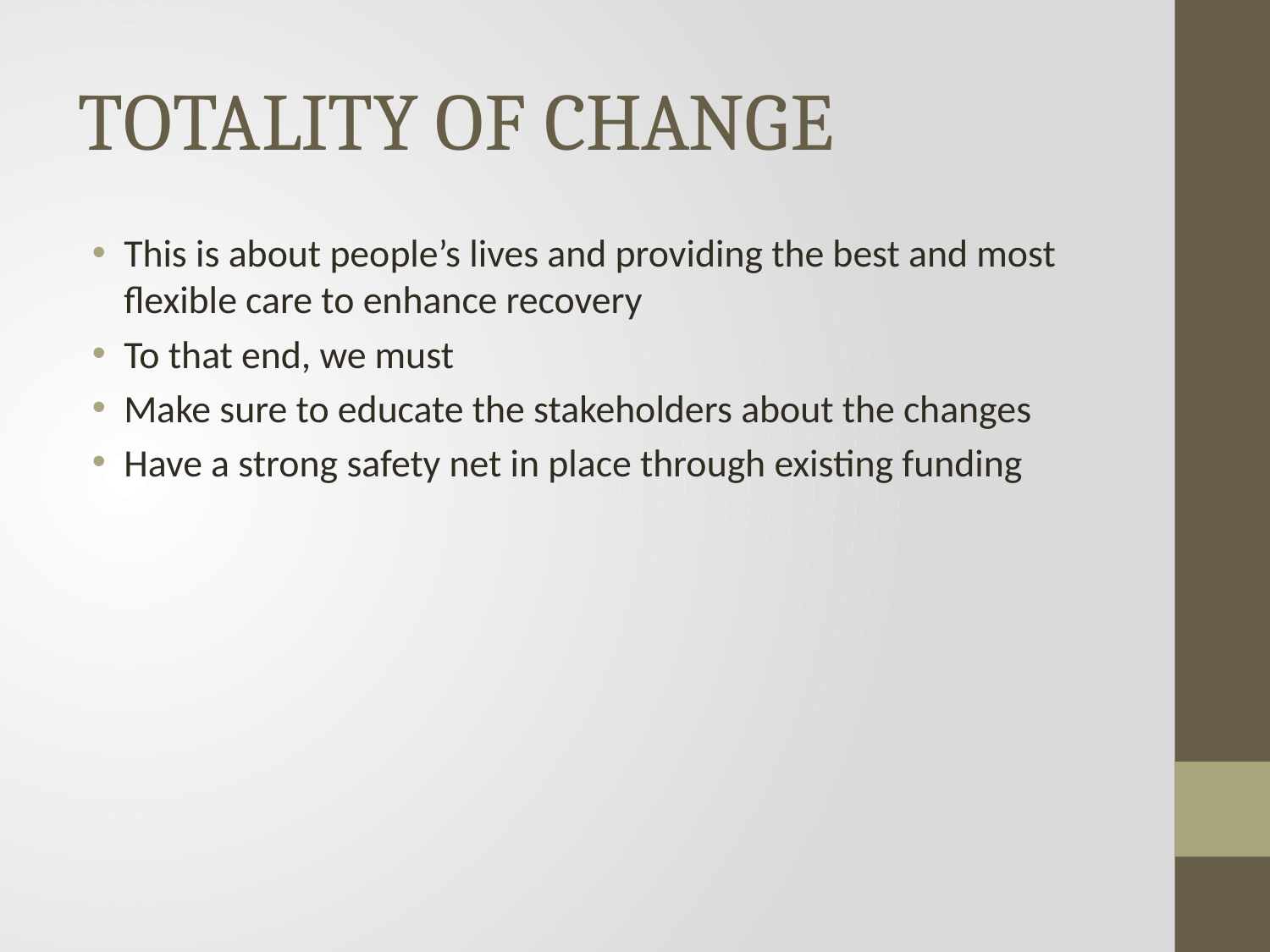

# TOTALITY OF CHANGE
This is about people’s lives and providing the best and most flexible care to enhance recovery
To that end, we must
Make sure to educate the stakeholders about the changes
Have a strong safety net in place through existing funding